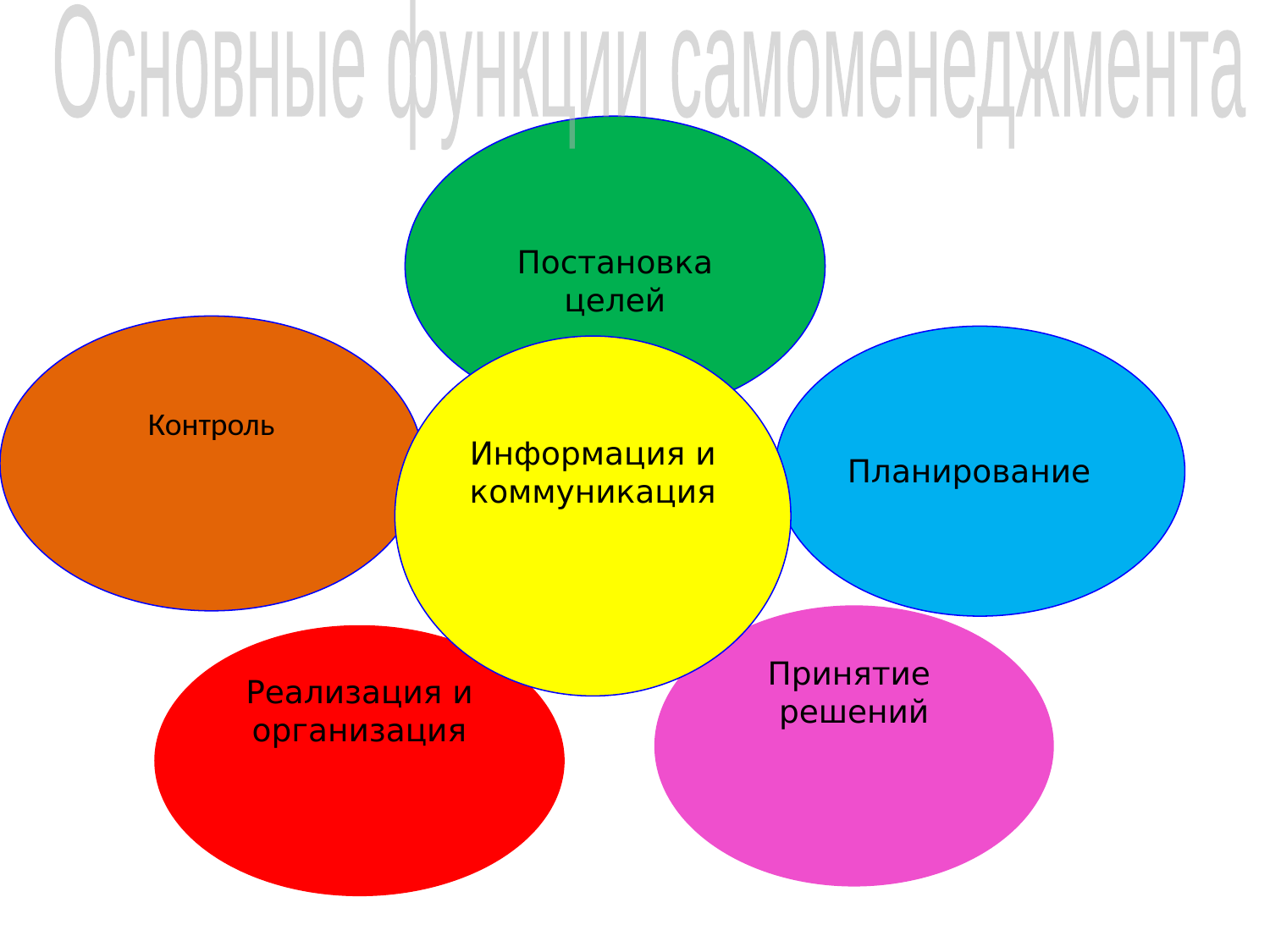

Основные функции самоменеджмента

Постановка целей

Контроль

Планирование

Информация и коммуникация
Принятие  решений
Реализация и организация